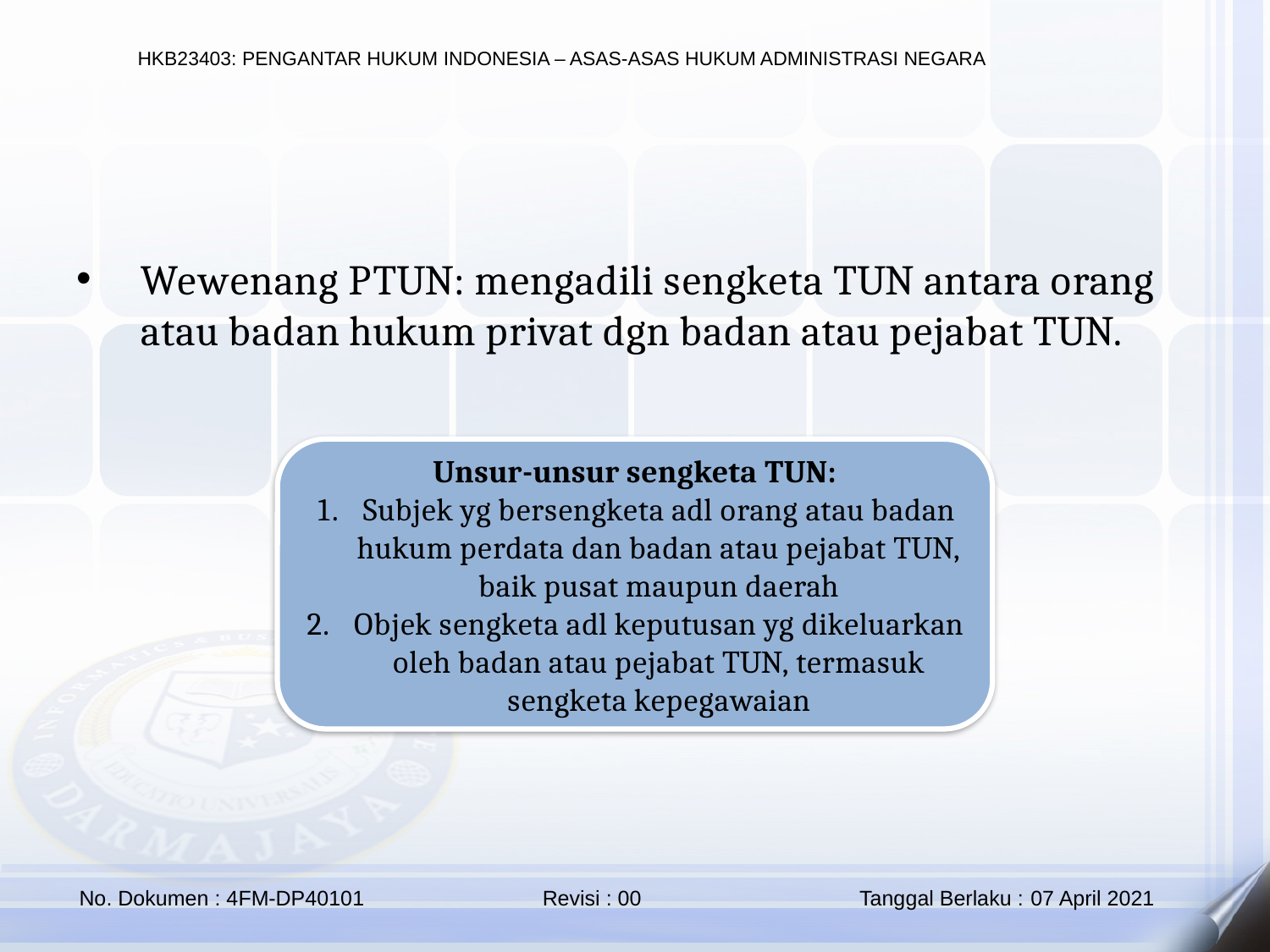

Wewenang PTUN: mengadili sengketa TUN antara orang atau badan hukum privat dgn badan atau pejabat TUN.
Unsur-unsur sengketa TUN:
Subjek yg bersengketa adl orang atau badan hukum perdata dan badan atau pejabat TUN, baik pusat maupun daerah
Objek sengketa adl keputusan yg dikeluarkan oleh badan atau pejabat TUN, termasuk sengketa kepegawaian